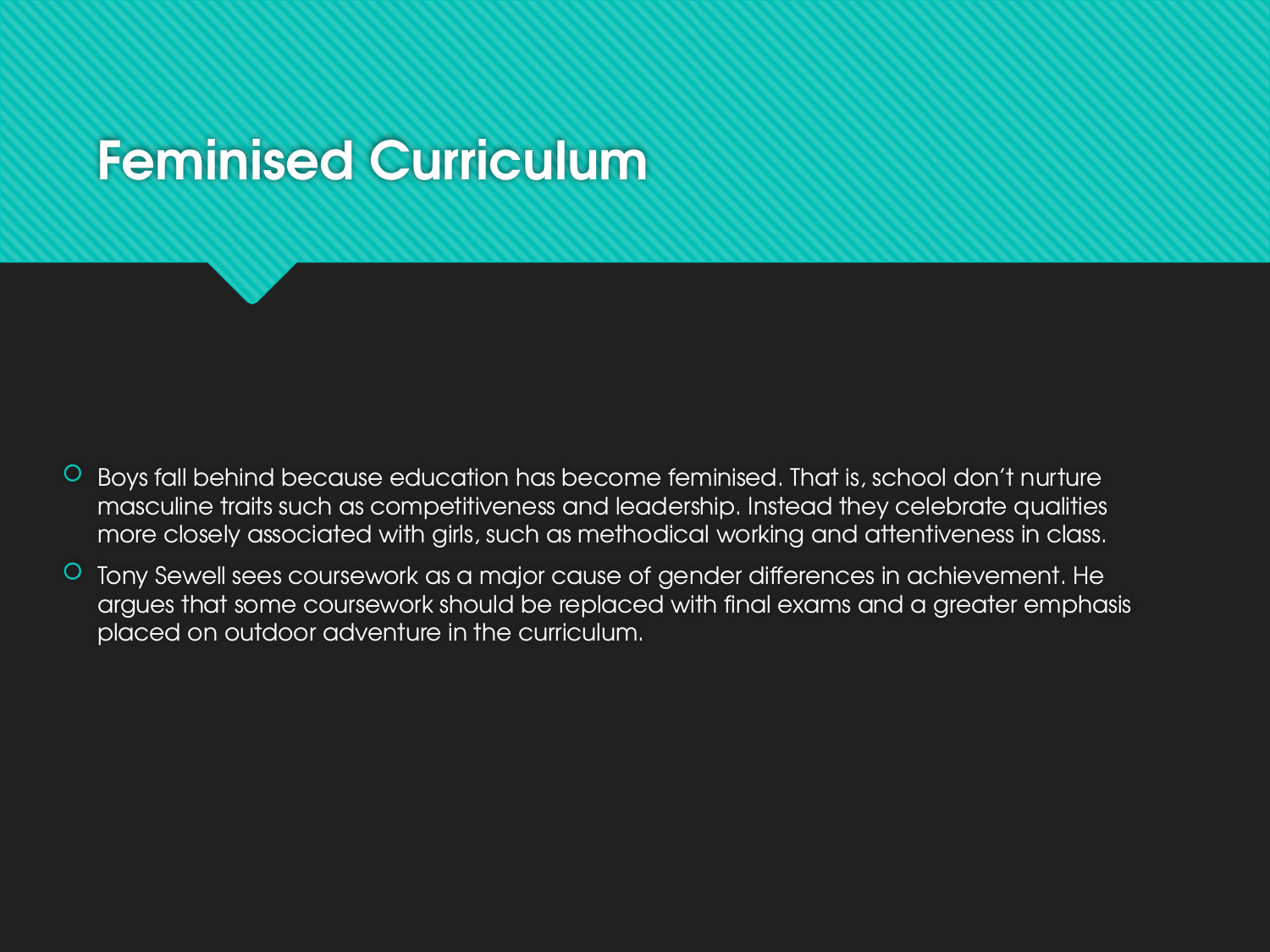

# Feminised Curriculum
Boys fall behind because education has become feminised. That is, school don’t nurture masculine traits such as competitiveness and leadership. Instead they celebrate qualities more closely associated with girls, such as methodical working and attentiveness in class.
Tony Sewell sees coursework as a major cause of gender differences in achievement. He argues that some coursework should be replaced with final exams and a greater emphasis placed on outdoor adventure in the curriculum.